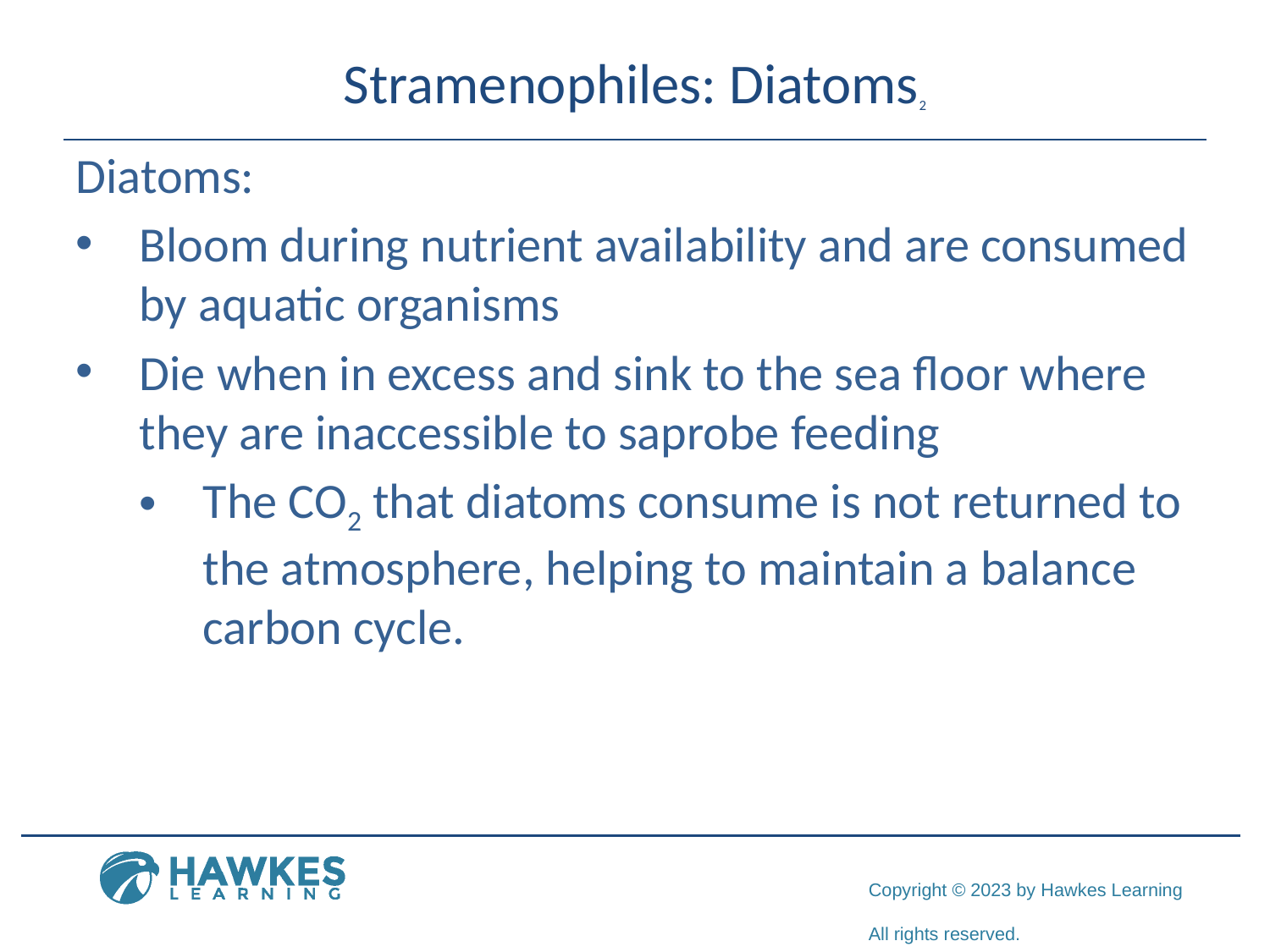

# Stramenophiles: Diatoms2
Diatoms:
Bloom during nutrient availability and are consumed by aquatic organisms
Die when in excess and sink to the sea floor where they are inaccessible to saprobe feeding
The CO2 that diatoms consume is not returned to the atmosphere, helping to maintain a balance carbon cycle.